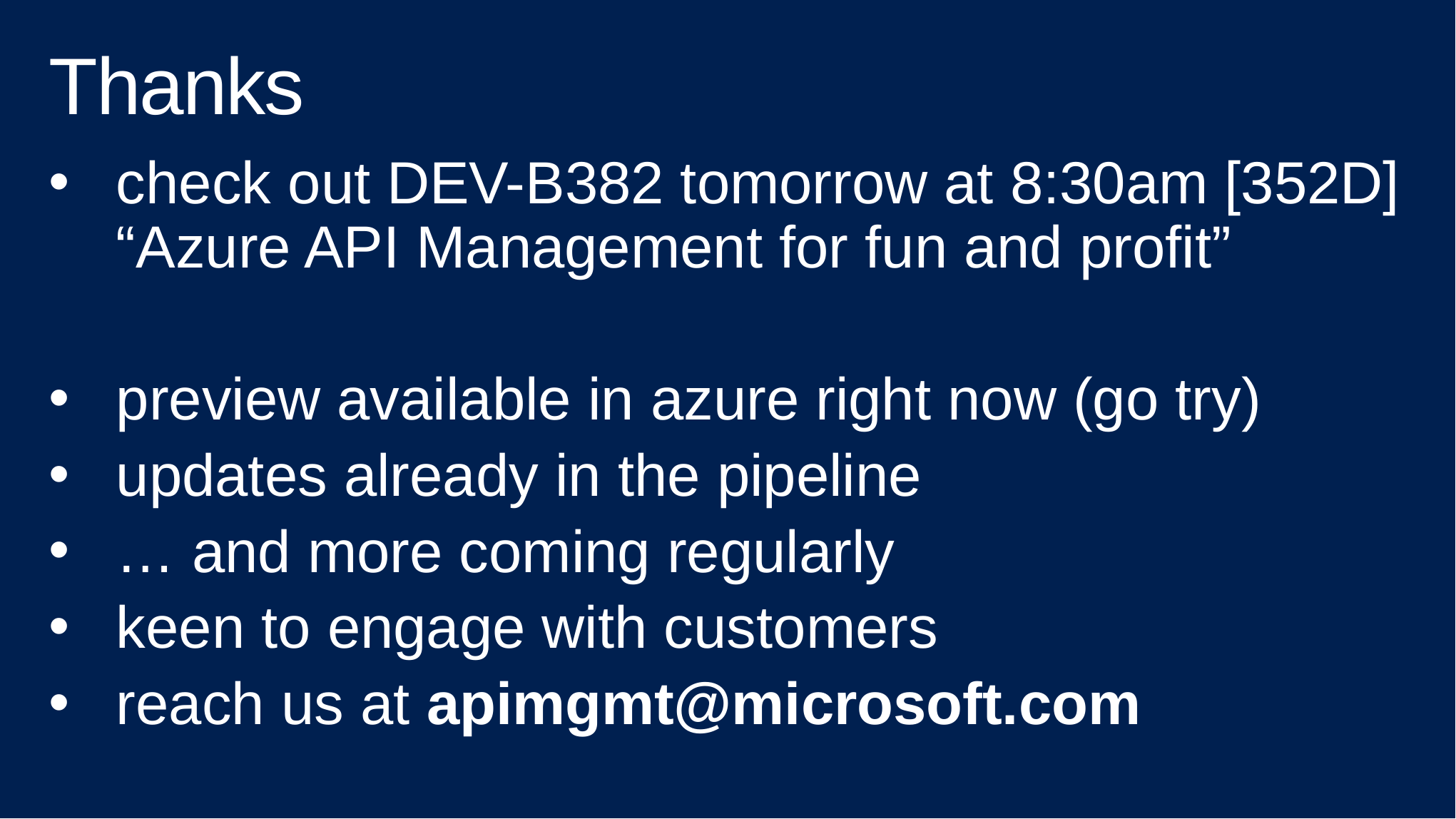

# Thanks
check out DEV-B382 tomorrow at 8:30am [352D]
“Azure API Management for fun and profit”

preview available in azure right now (go try)
updates already in the pipeline
… and more coming regularly
keen to engage with customers
reach us at apimgmt@microsoft.com